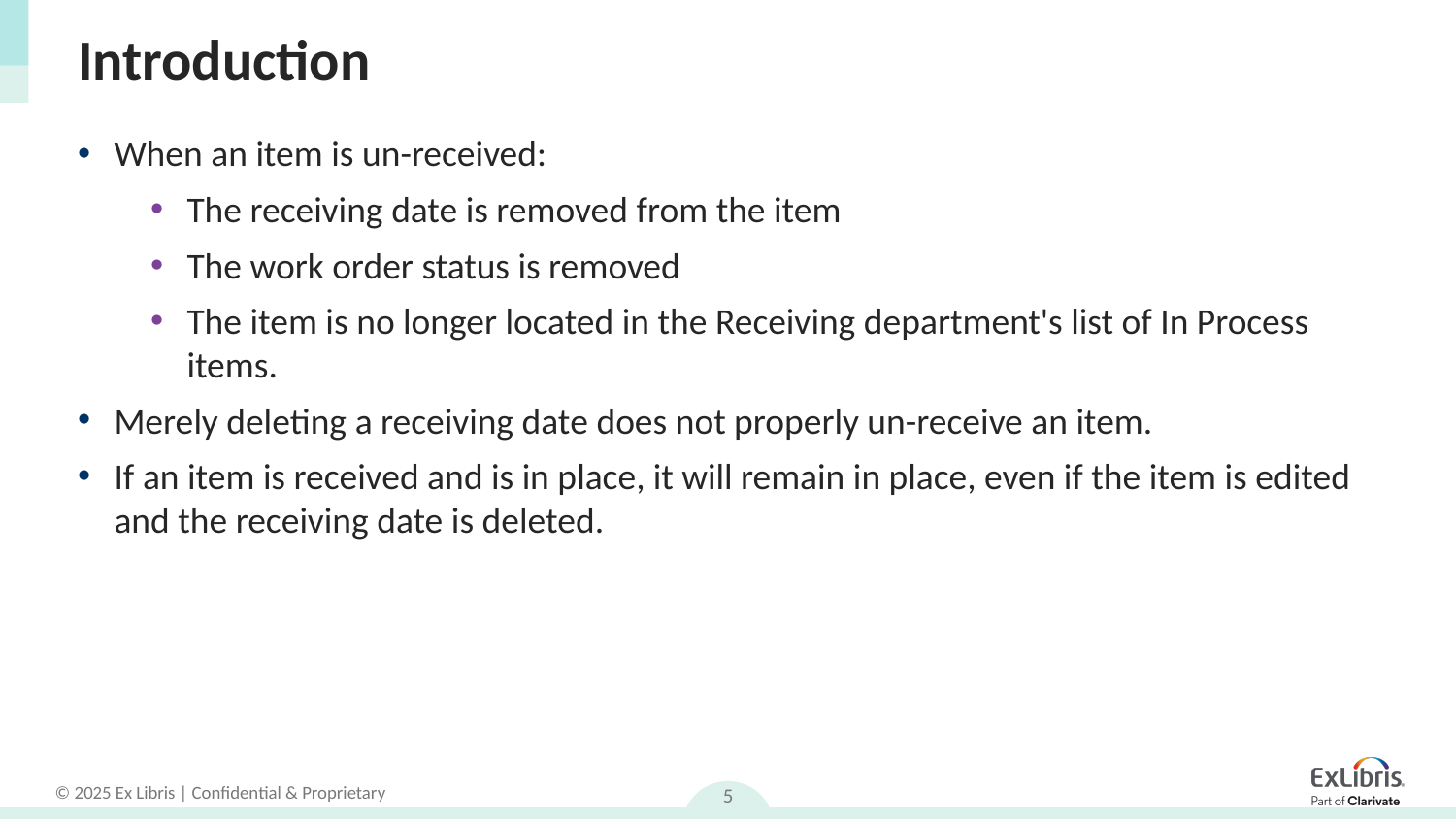

# Introduction
When an item is un-received:
The receiving date is removed from the item
The work order status is removed
The item is no longer located in the Receiving department's list of In Process items.
Merely deleting a receiving date does not properly un-receive an item.
If an item is received and is in place, it will remain in place, even if the item is edited and the receiving date is deleted.

5